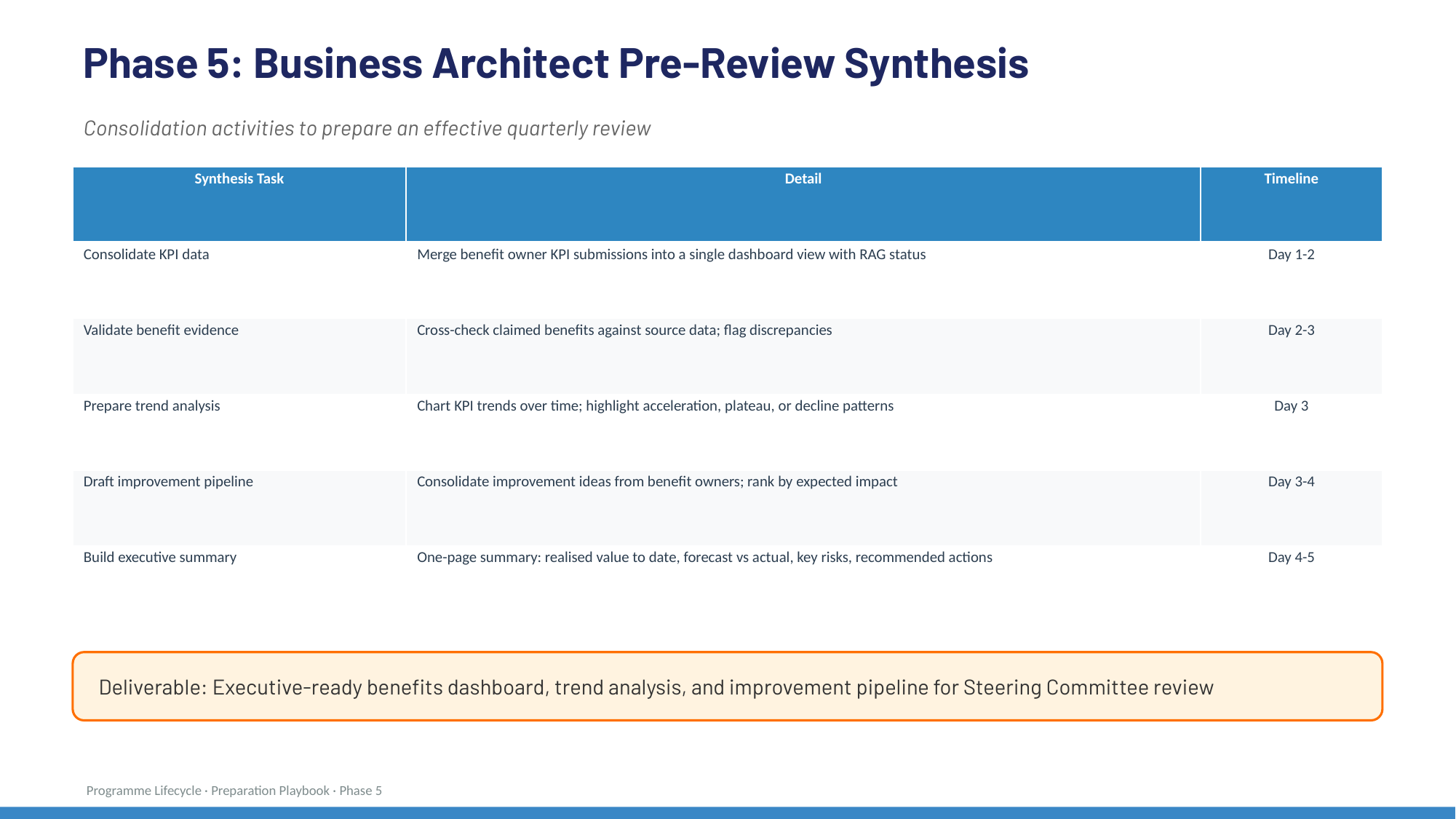

Phase 5: Business Architect Pre-Review Synthesis
Consolidation activities to prepare an effective quarterly review
| Synthesis Task | Detail | Timeline |
| --- | --- | --- |
| Consolidate KPI data | Merge benefit owner KPI submissions into a single dashboard view with RAG status | Day 1-2 |
| Validate benefit evidence | Cross-check claimed benefits against source data; flag discrepancies | Day 2-3 |
| Prepare trend analysis | Chart KPI trends over time; highlight acceleration, plateau, or decline patterns | Day 3 |
| Draft improvement pipeline | Consolidate improvement ideas from benefit owners; rank by expected impact | Day 3-4 |
| Build executive summary | One-page summary: realised value to date, forecast vs actual, key risks, recommended actions | Day 4-5 |

Deliverable: Executive-ready benefits dashboard, trend analysis, and improvement pipeline for Steering Committee review
Programme Lifecycle · Preparation Playbook · Phase 5